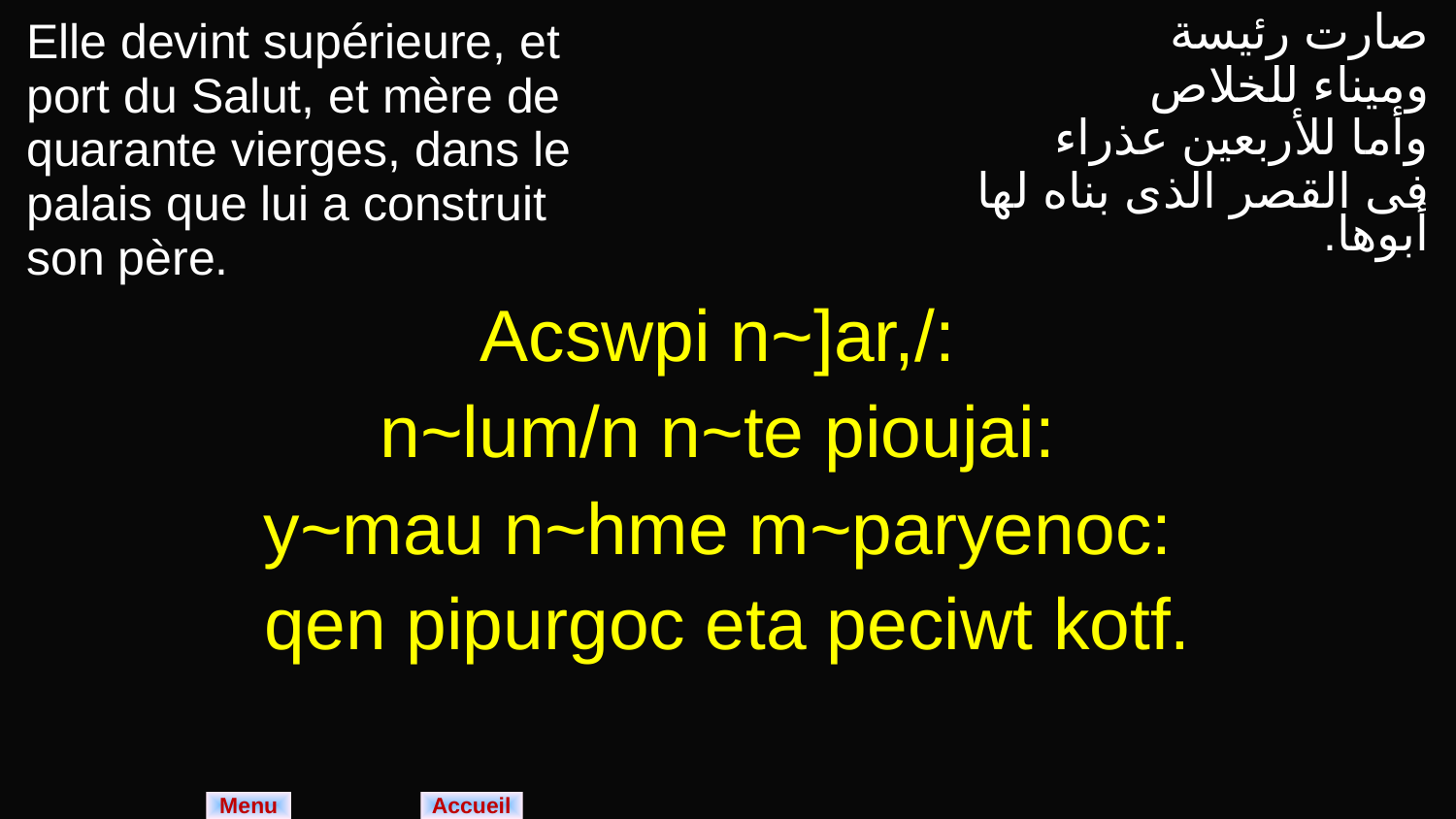

| Elle devint supérieure, et port du Salut, et mère de quarante vierges, dans le palais que lui a construit son père. | صارت رئيسة وميناء للخلاص وأما للأربعين عذراء فى القصر الذى بناه لها أبوها. |
| --- | --- |
| Acswpi n~]ar,/: n~lum/n n~te pioujai: y~mau n~hme m~paryenoc: qen pipurgoc eta peciwt kotf. |  |
Menu